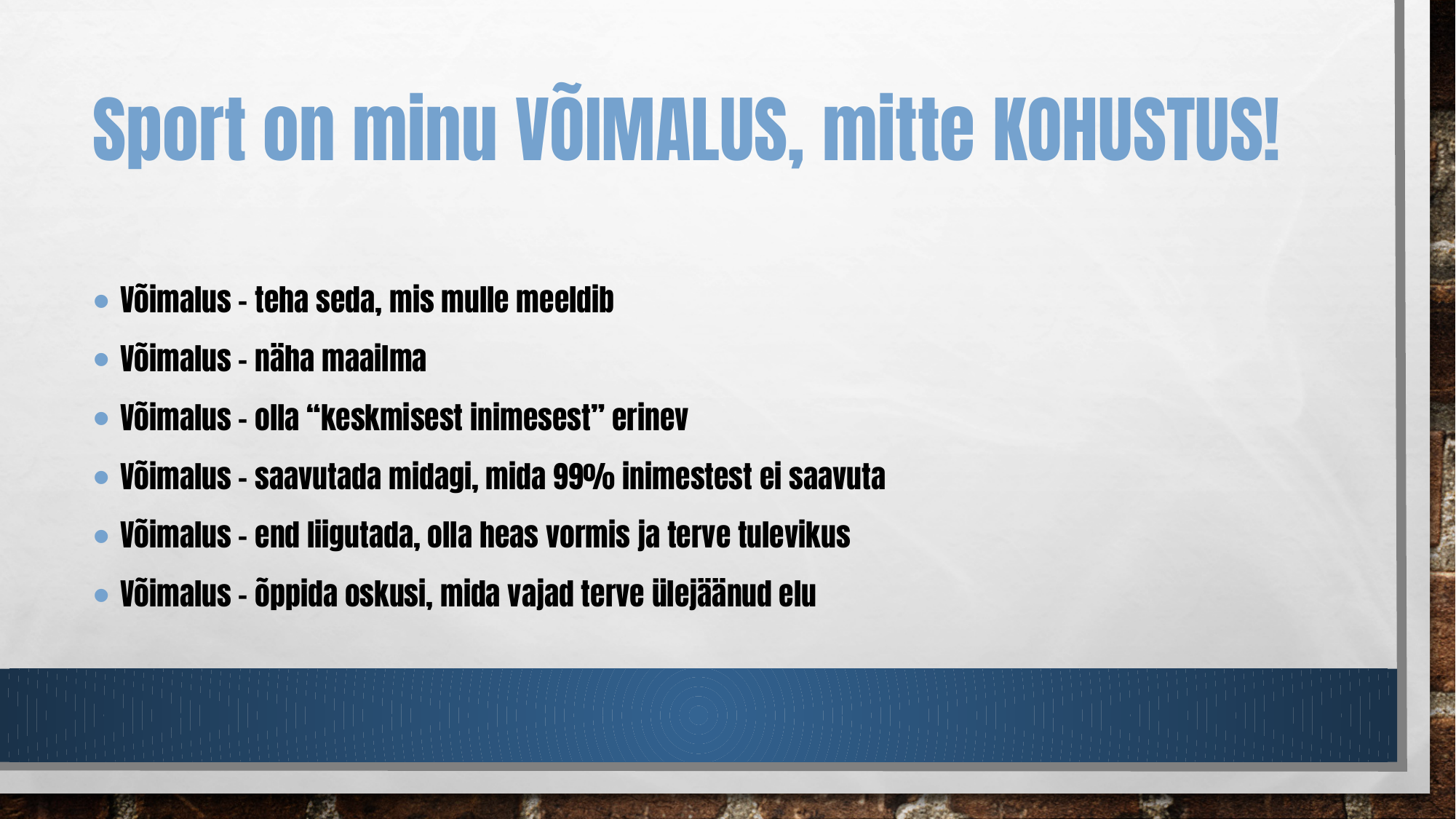

# Sport on minu VÕIMALUS, mitte KOHUSTUS!
Võimalus – teha seda, mis mulle meeldib
Võimalus – näha maailma
Võimalus – olla “keskmisest inimesest” erinev
Võimalus – saavutada midagi, mida 99% inimestest ei saavuta
Võimalus – end liigutada, olla heas vormis ja terve tulevikus
Võimalus – õppida oskusi, mida vajad terve ülejäänud elu